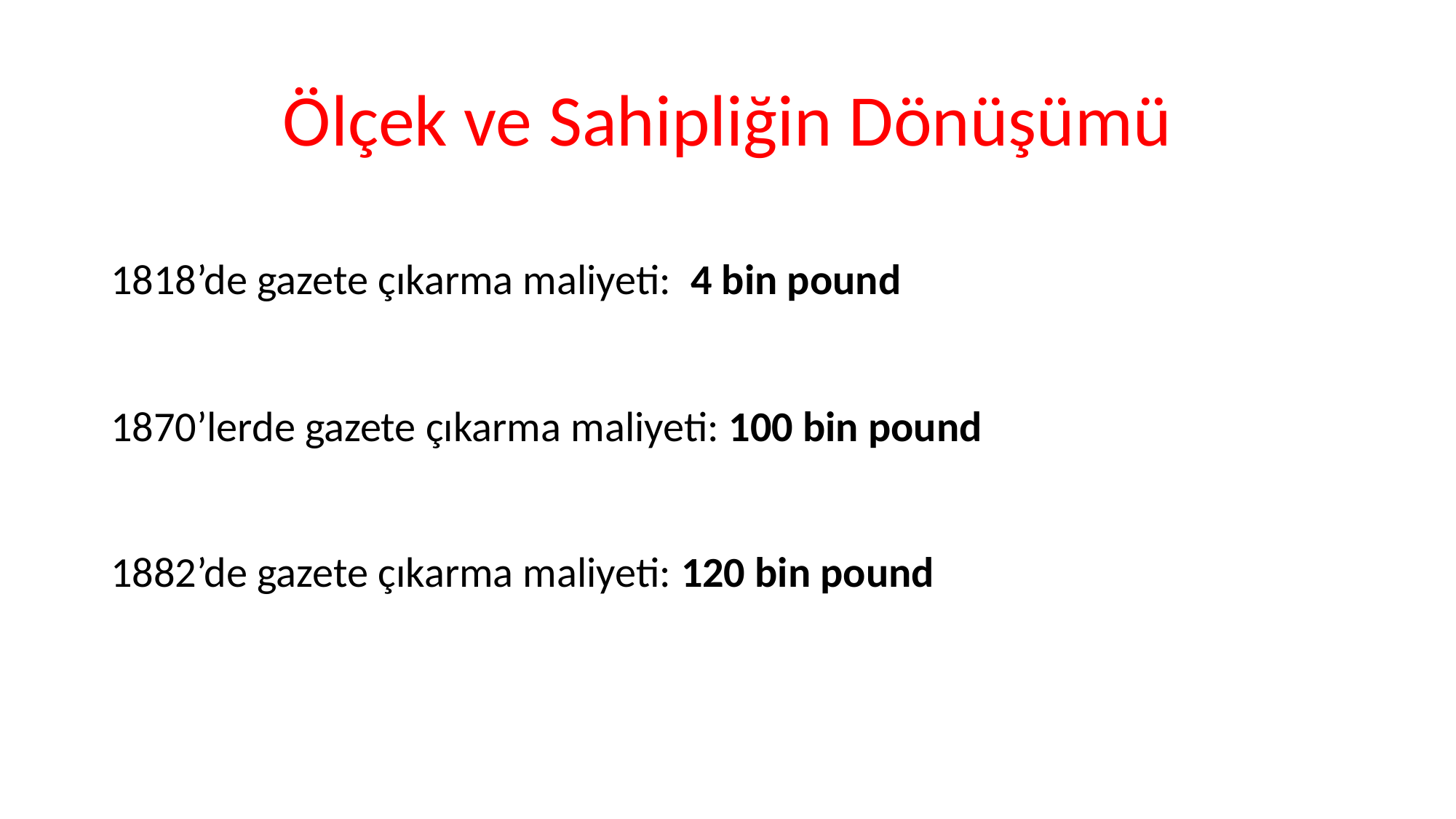

# Ölçek ve Sahipliğin Dönüşümü

1818’de gazete çıkarma maliyeti:  4 bin pound

1870’lerde gazete çıkarma maliyeti: 100 bin pound

1882’de gazete çıkarma maliyeti: 120 bin pound